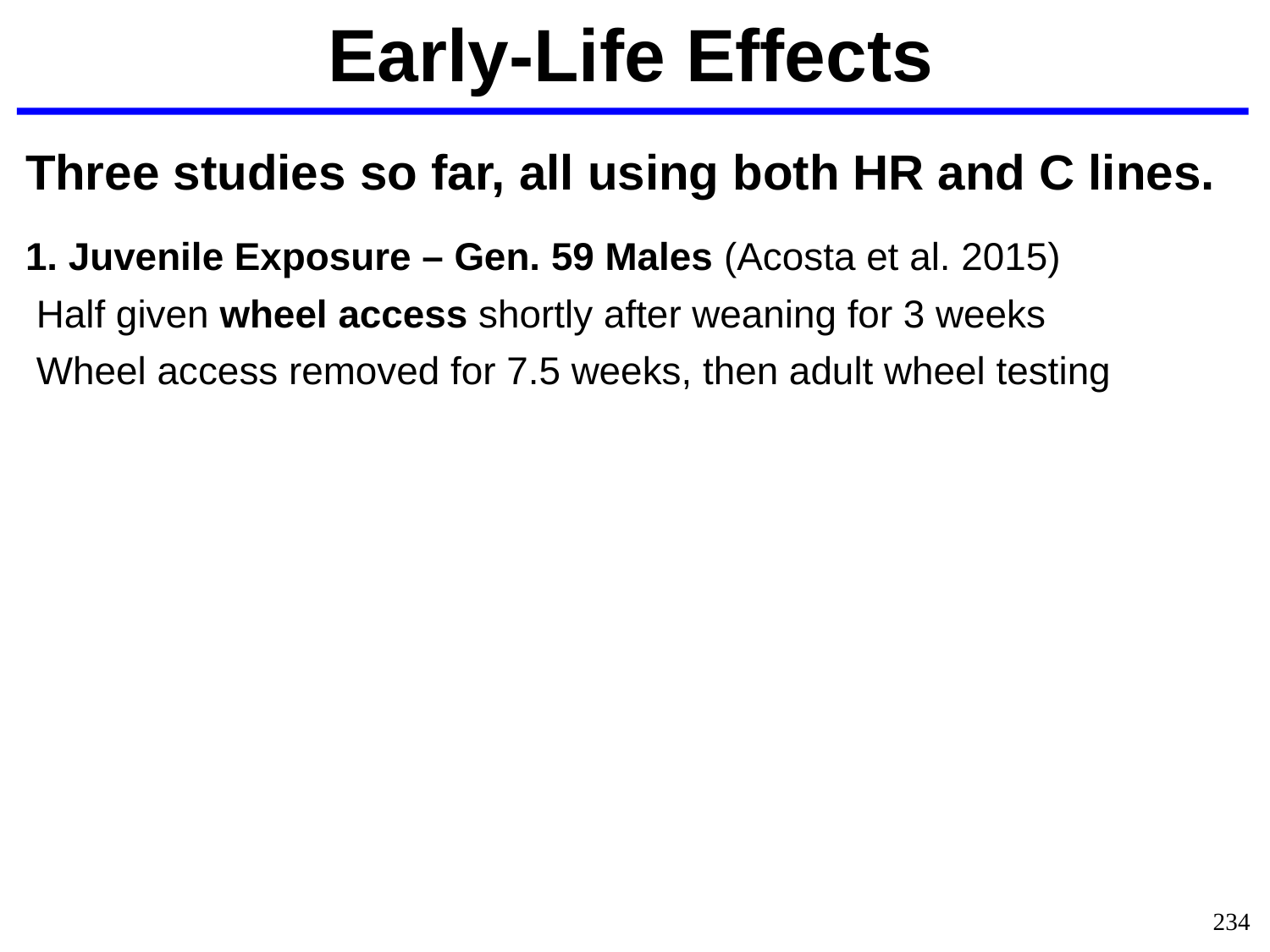

Early-Life Effects

Three studies so far, all using both HR and C lines.
1. Juvenile Exposure – Gen. 59 Males (Acosta et al. 2015)
 Half given wheel access shortly after weaning for 3 weeks
 Wheel access removed for 7.5 weeks, then adult wheel testing
234